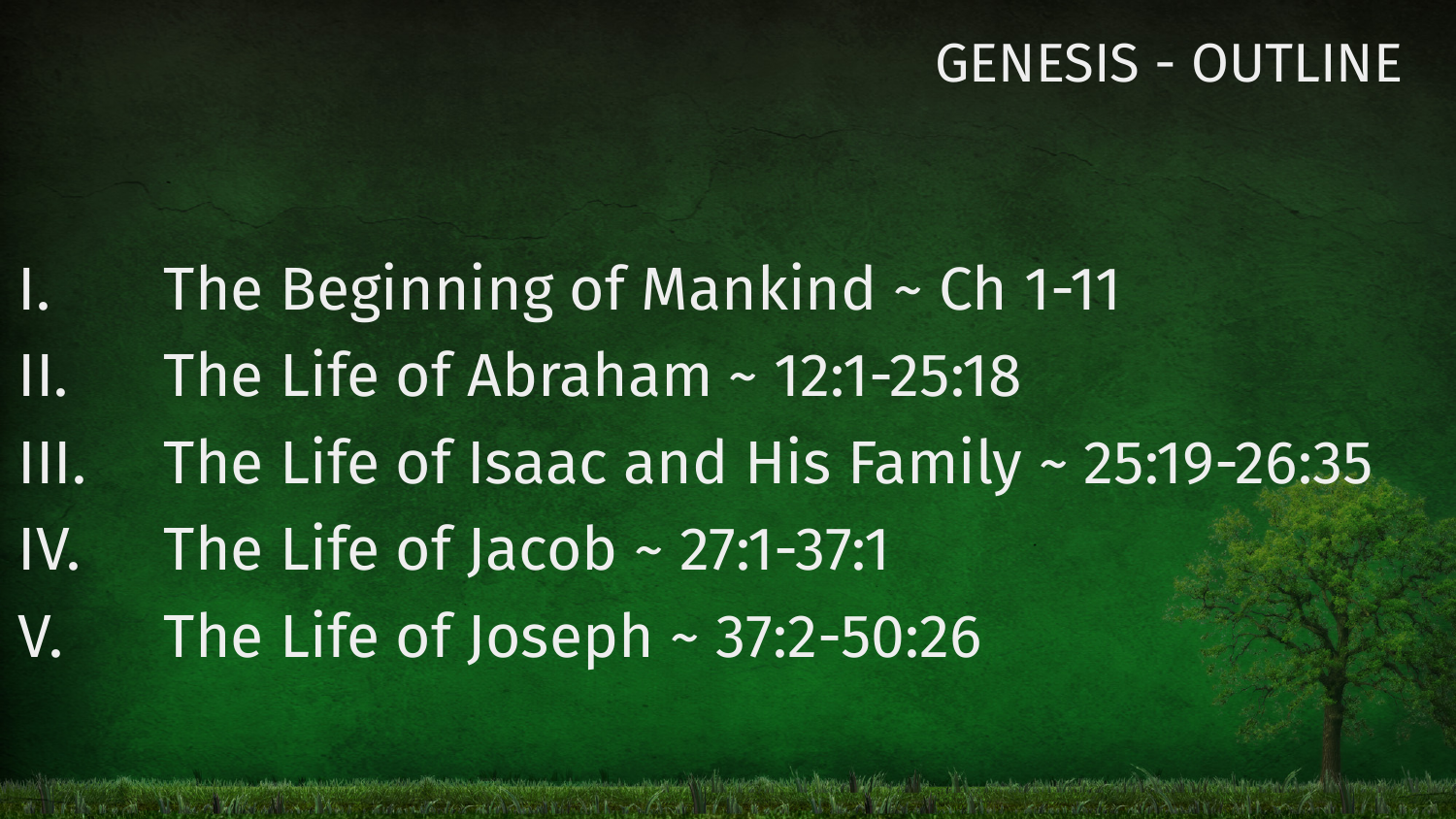

# GENESIS - OUTLINE
I.	The Beginning of Mankind ~ Ch 1-11
II.	The Life of Abraham ~ 12:1-25:18
III.	The Life of Isaac and His Family ~ 25:19-26:35
IV.	The Life of Jacob ~ 27:1-37:1
V.	The Life of Joseph ~ 37:2-50:26